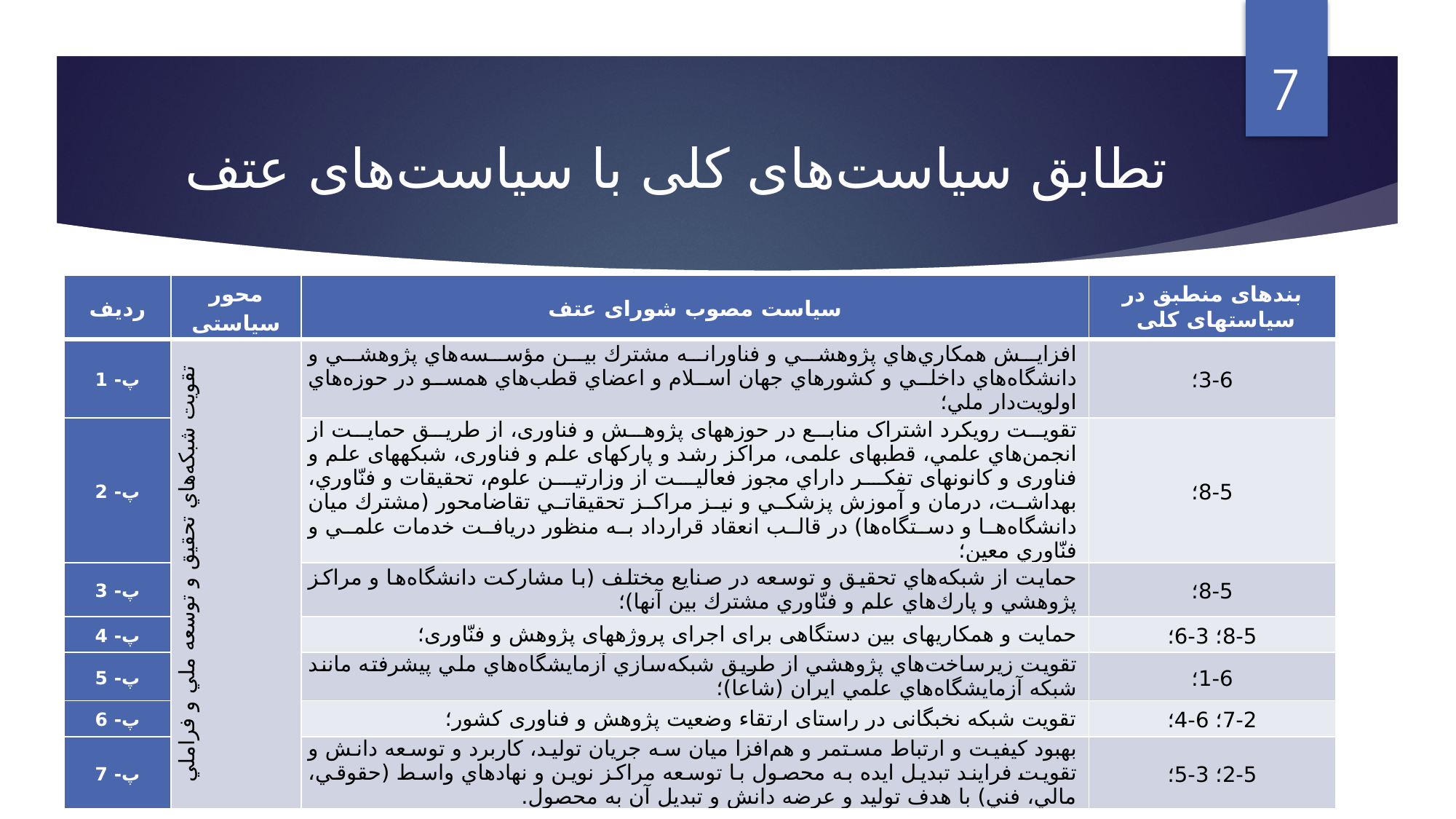

7
# تطابق سیاست‌های کلی با سیاست‌های عتف
| ردیف | محور سیاستی | سیاست مصوب شورای عتف | بندهای منطبق در سیاست­های کلی |
| --- | --- | --- | --- |
| پ- 1 | تقويت شبكه‌هاي تحقيق و توسعه ملي و فراملي | افزايش همكاري‌هاي پژوهشي و فناورانه مشترك بين مؤسسه‌هاي پژوهشي و دانشگاه‌هاي داخلي و كشورهاي جهان اسلام و اعضاي قطب‌هاي همسو در حوزه‌هاي اولويت‌دار ملي؛ | 3-6؛ |
| پ- 2 |  | تقویت رویکرد اشتراک منابع در حوزه­های پژوهش و فناوری، از طریق حمايت از انجمن‌هاي علمي، قطب­های علمی، مراکز رشد و پارک­های علم و فناوری، شبکه­­های علم و فناوری و کانون­های تفکر داراي مجوز فعاليت از وزارتین علوم، تحقيقات و فنّاوري، بهداشت، درمان و آموزش پزشكي و نيز مراكز تحقيقاتي تقاضامحور (مشترك ميان دانشگاه‌ها و دستگاه‌ها) در قالب انعقاد قرارداد به منظور دريافت خدمات علمي و فنّاوري معين؛ | 8-5؛ |
| پ- 3 |  | حمايت از شبكه‌هاي تحقيق و توسعه در صنايع مختلف (با مشاركت دانشگاه‌ها و مراكز پژوهشي و پارك‌هاي علم و فنّاوري مشترك بين آنها)؛ | 8-5؛ |
| پ- 4 |  | حمایت و همکاری­های بین دستگاهی برای اجرای پروژه­های پژوهش و فنّاوری؛ | 8-5؛ 3-6؛ |
| پ- 5 |  | تقويت زيرساخت‌هاي پژوهشي از طريق شبكه‌سازي آزمايشگاه‌هاي ملي پيشرفته مانند شبكه آزمايشگاه‌هاي علمي ايران (شاعا)؛ | 1-6؛ |
| پ- 6 |  | تقویت شبکه نخبگانی در راستای ارتقاء وضعیت پژوهش و فناوری کشور؛ | 7-2؛ 6-4؛ |
| پ- 7 |  | بهبود كيفيت و ارتباط مستمر و هم‌افزا ميان سه جريان توليد، كاربرد و توسعه دانش و تقويت فرايند تبديل ايده به محصول با توسعه مراكز نوين و نهادهاي واسط (حقوقي، مالي، فني) با هدف توليد و عرضه دانش و تبديل آن به محصول. | 2-5؛ 3-5؛ |